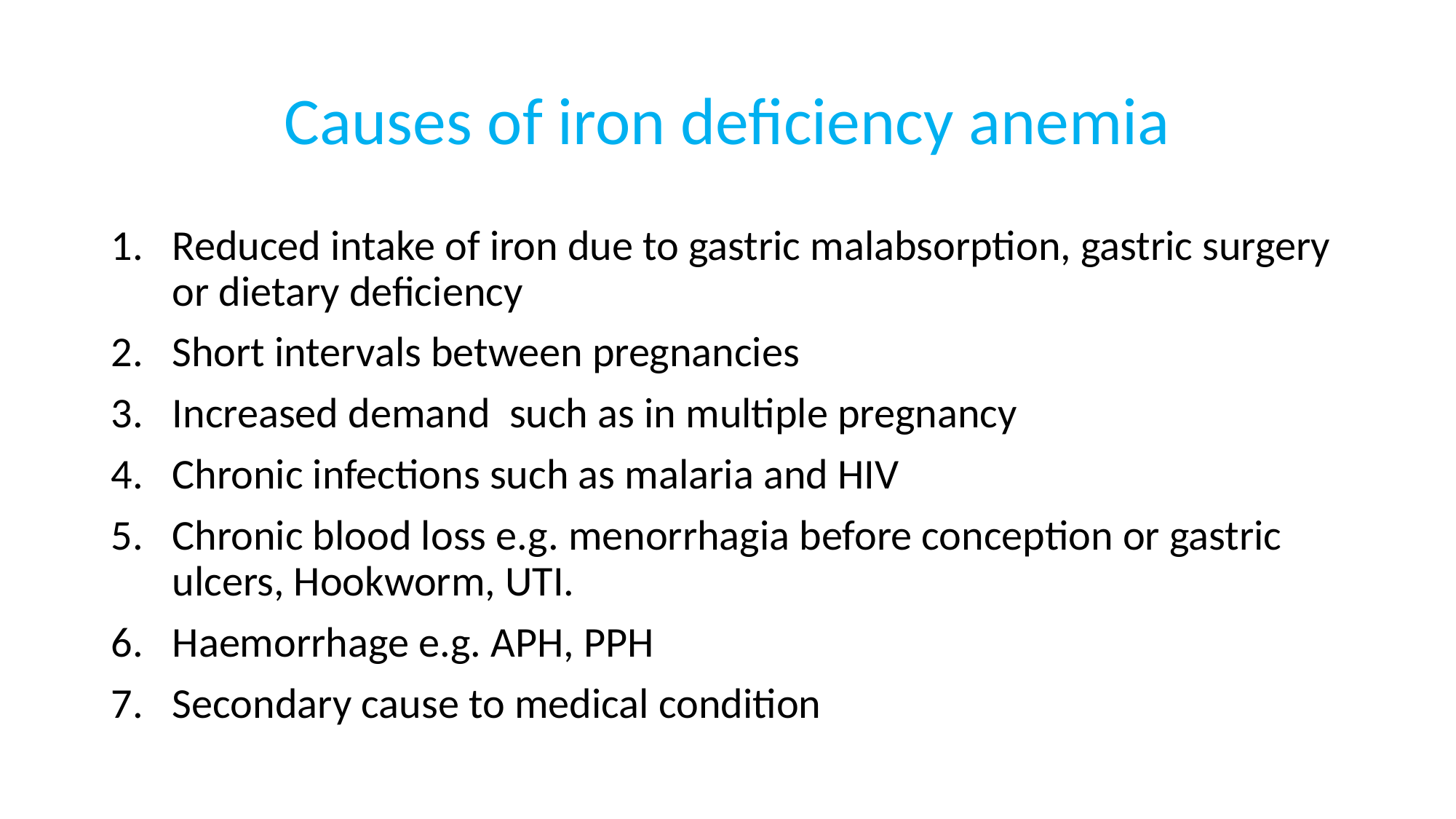

# Causes of iron deficiency anemia
Reduced intake of iron due to gastric malabsorption, gastric surgery or dietary deficiency
Short intervals between pregnancies
Increased demand  such as in multiple pregnancy
Chronic infections such as malaria and HIV
Chronic blood loss e.g. menorrhagia before conception or gastric ulcers, Hookworm, UTI.
Haemorrhage e.g. APH, PPH
Secondary cause to medical condition
230